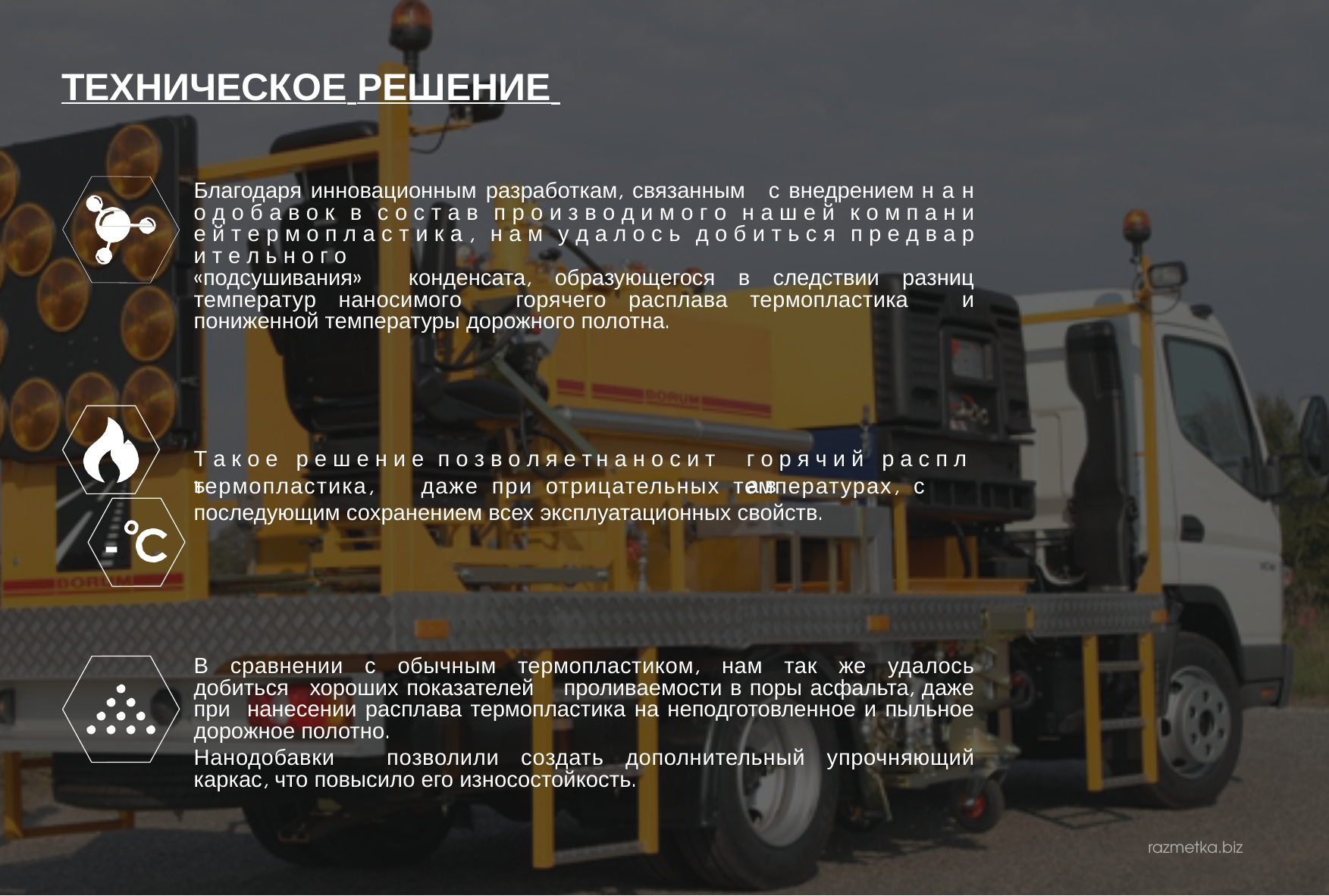

ТЕХНИЧЕСКОЕ РЕШЕНИЕ

Благодаря инновационным разработкам, связанным   с внедрением н а н о д о б а в о к  в  с о с т а в  п р о и з в о д и м о г о  н а ш е й  к о м п а н и е й т е р м о п л а с т и к а ,  н а м  у д а л о с ь  д о б и т ь с я  п р е д в а р и т е л ь н о г о
«подсушивания»    конденсата,  образующегося  в  следствии  разниц температур  наносимого     горячего  расплава  термопластика     и пониженной температуры дорожного полотна.

Т а к о е   р е ш е н и е	п о з в о л я е т	н а н о с и т ь
г о р я ч и й   р а с п л а в
термопластика,	даже  при  отрицательных  температурах,  с последующим сохранением всех эксплуатационных свойств.

В  сравнении  с  обычным  термопластиком,  нам  так  же  удалось добиться   хороших показателей    проливаемости в поры асфальта, даже при  нанесении расплава термопластика на неподготовленное и пыльное дорожное полотно.
Нанодобавки     позволили  создать  дополнительный  упрочняющий каркас, что повысило его износостойкость.

razmetka.biz